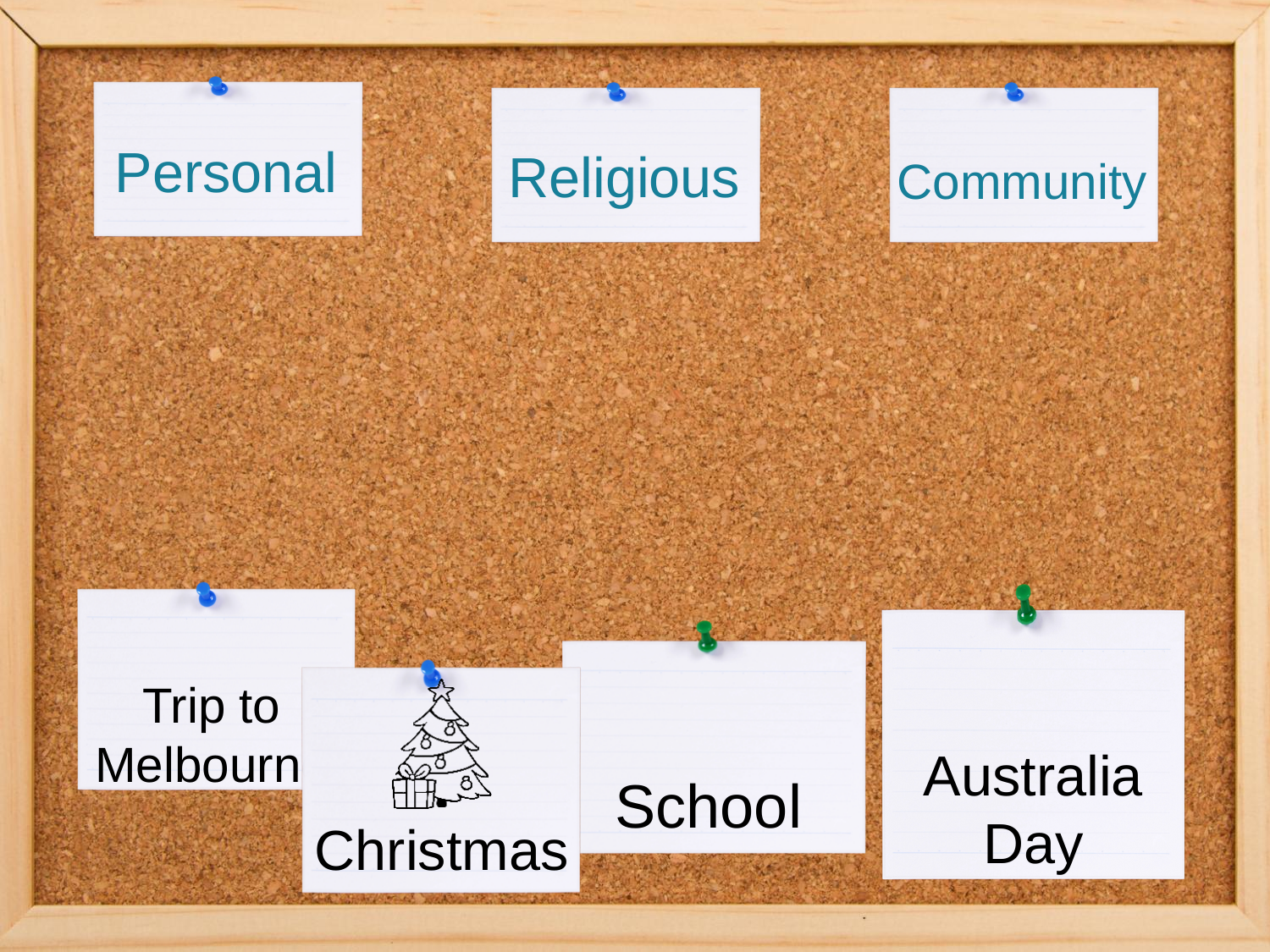

Personal

Religious

Community

Trip to Melbourne

Australia
Day

School

Christmas